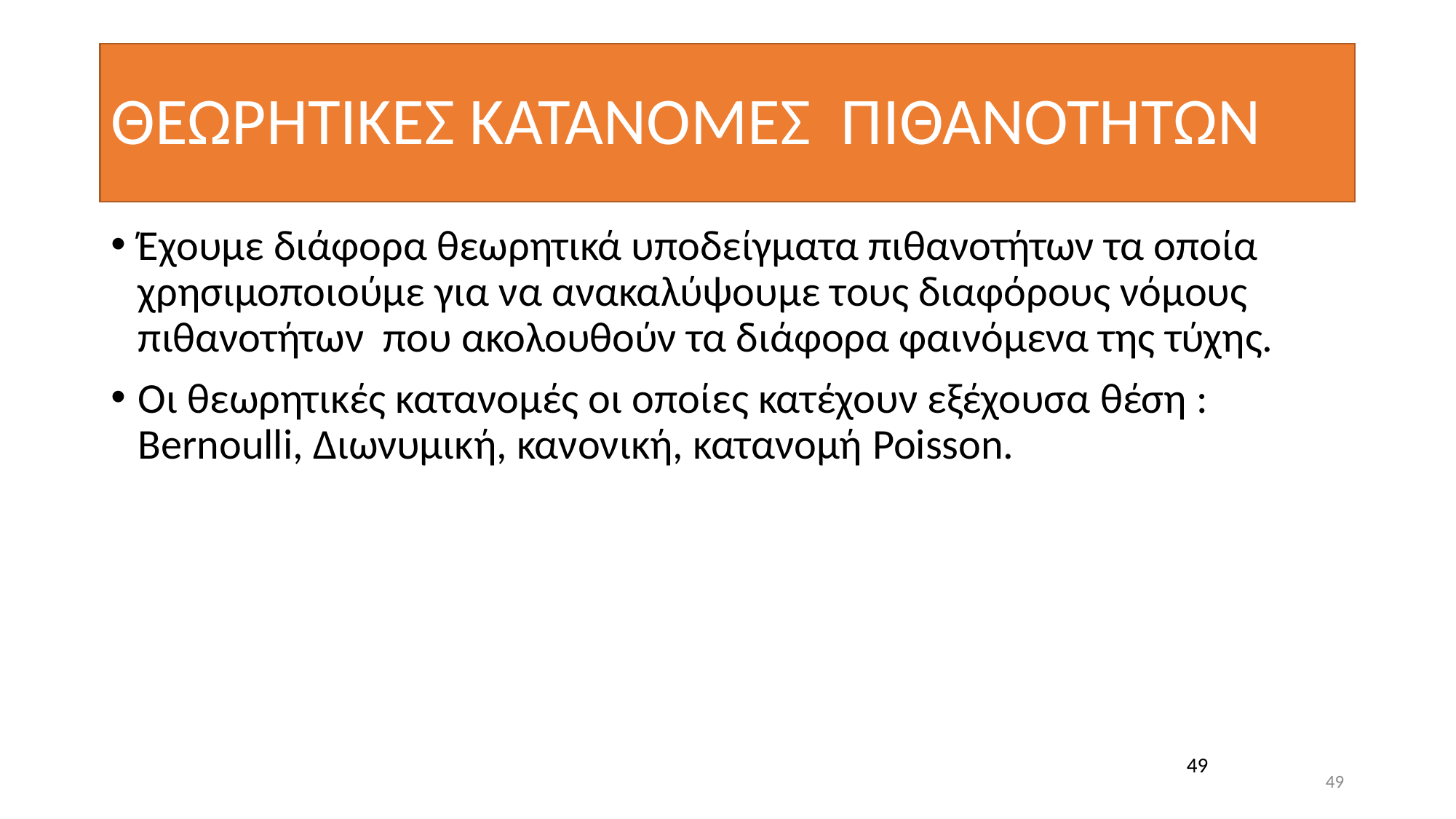

# ΘΕΩΡΗΤΙΚΕΣ ΚΑΤΑΝΟΜΕΣ  ΠΙΘΑΝΟΤΗΤΩΝ
Έχουμε διάφορα θεωρητικά υποδείγματα πιθανοτήτων τα οποία χρησιμοποιούμε για να ανακαλύψουμε τους διαφόρους νόμους πιθανοτήτων  που ακολουθούν τα διάφορα φαινόμενα της τύχης.
Οι θεωρητικές κατανομές οι οποίες κατέχουν εξέχουσα θέση : Bernoulli, Διωνυμική, κανονική, κατανομή Poisson.
49
49